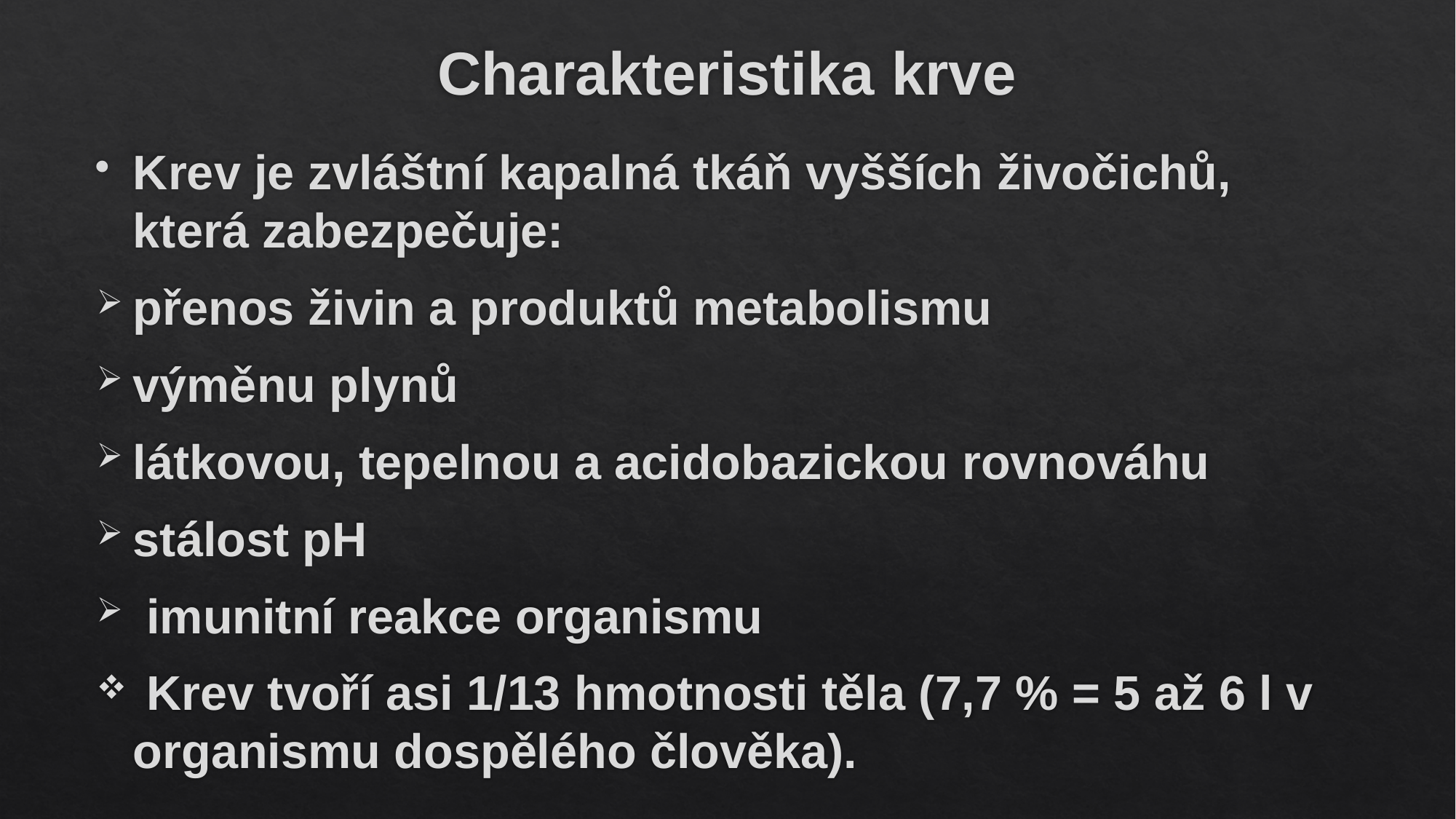

# Charakteristika krve
Krev je zvláštní kapalná tkáň vyšších živočichů, která zabezpečuje:
přenos živin a produktů metabolismu
výměnu plynů
látkovou, tepelnou a acidobazickou rovnováhu
stálost pH
 imunitní reakce organismu
 Krev tvoří asi 1/13 hmotnosti těla (7,7 % = 5 až 6 l v organismu dospělého člověka).